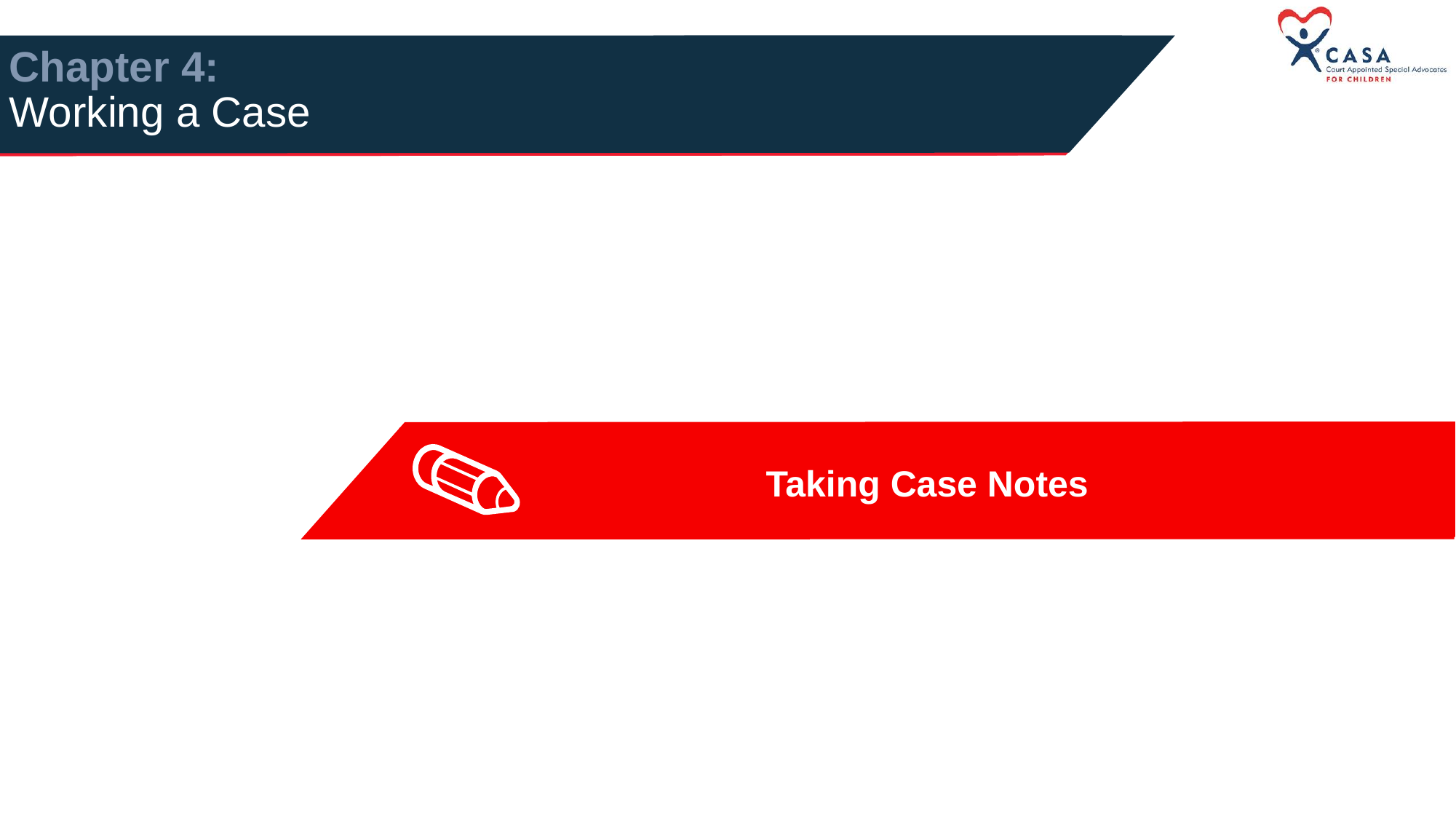

# Chapter 4: Working a Case

Taking Case Notes

1B